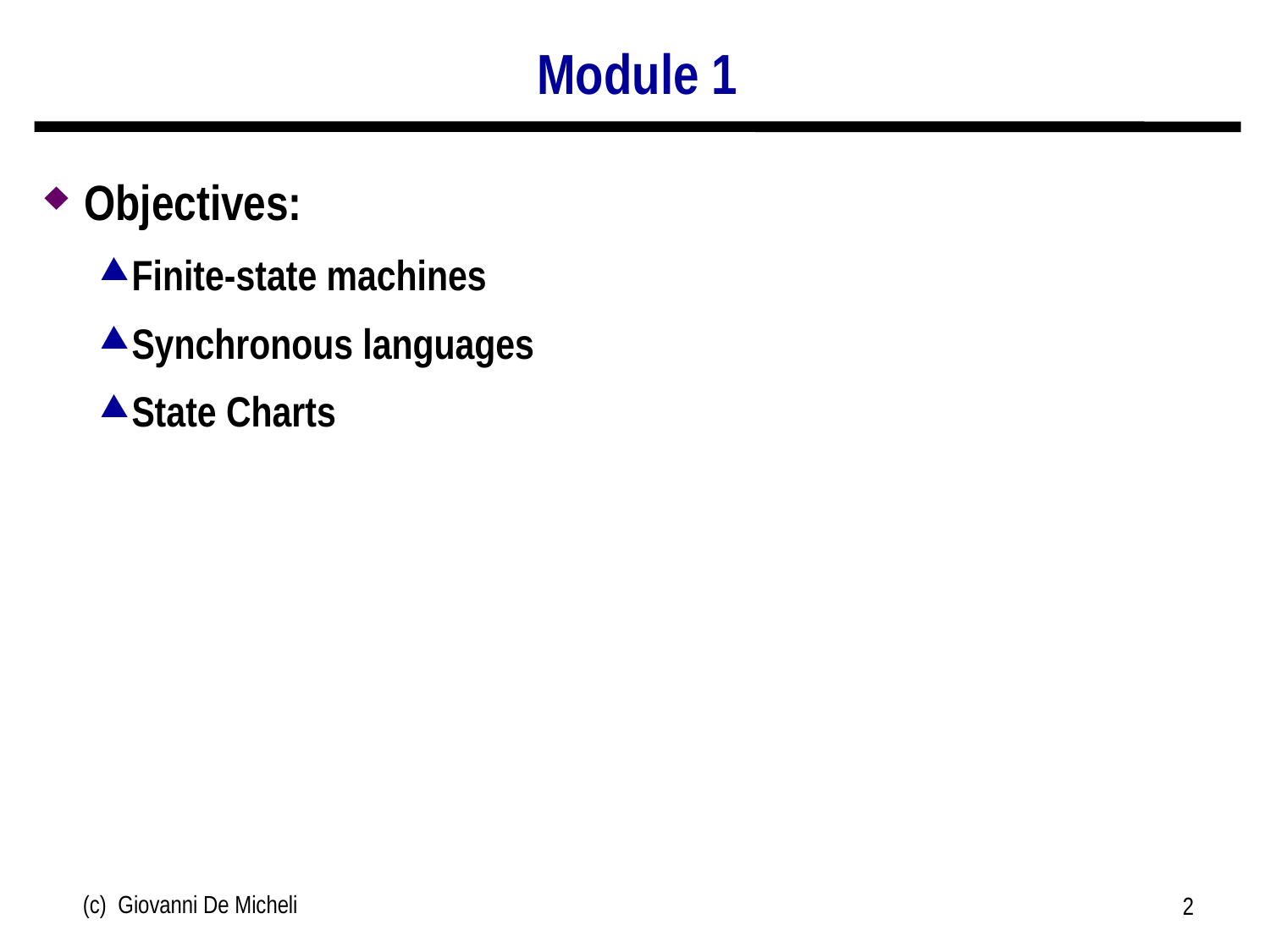

# Module 1
Objectives:
Finite-state machines
Synchronous languages
State Charts

(c)  Giovanni De Micheli
2